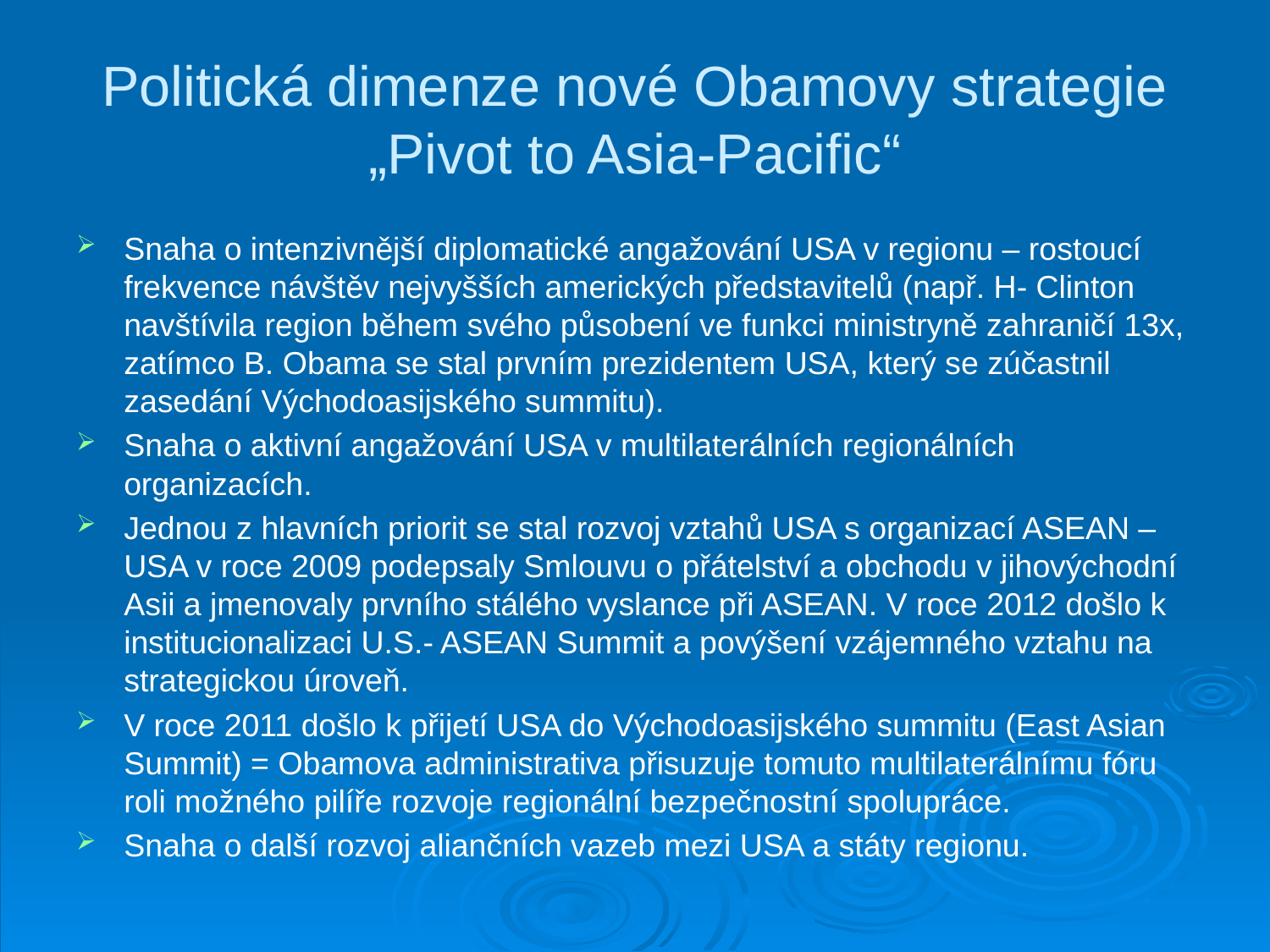

# Politická dimenze nové Obamovy strategie „Pivot to Asia-Pacific“
Snaha o intenzivnější diplomatické angažování USA v regionu – rostoucí frekvence návštěv nejvyšších amerických představitelů (např. H- Clinton navštívila region během svého působení ve funkci ministryně zahraničí 13x, zatímco B. Obama se stal prvním prezidentem USA, který se zúčastnil zasedání Východoasijského summitu).
Snaha o aktivní angažování USA v multilaterálních regionálních organizacích.
Jednou z hlavních priorit se stal rozvoj vztahů USA s organizací ASEAN – USA v roce 2009 podepsaly Smlouvu o přátelství a obchodu v jihovýchodní Asii a jmenovaly prvního stálého vyslance při ASEAN. V roce 2012 došlo k institucionalizaci U.S.- ASEAN Summit a povýšení vzájemného vztahu na strategickou úroveň.
V roce 2011 došlo k přijetí USA do Východoasijského summitu (East Asian Summit) = Obamova administrativa přisuzuje tomuto multilaterálnímu fóru roli možného pilíře rozvoje regionální bezpečnostní spolupráce.
Snaha o další rozvoj aliančních vazeb mezi USA a státy regionu.